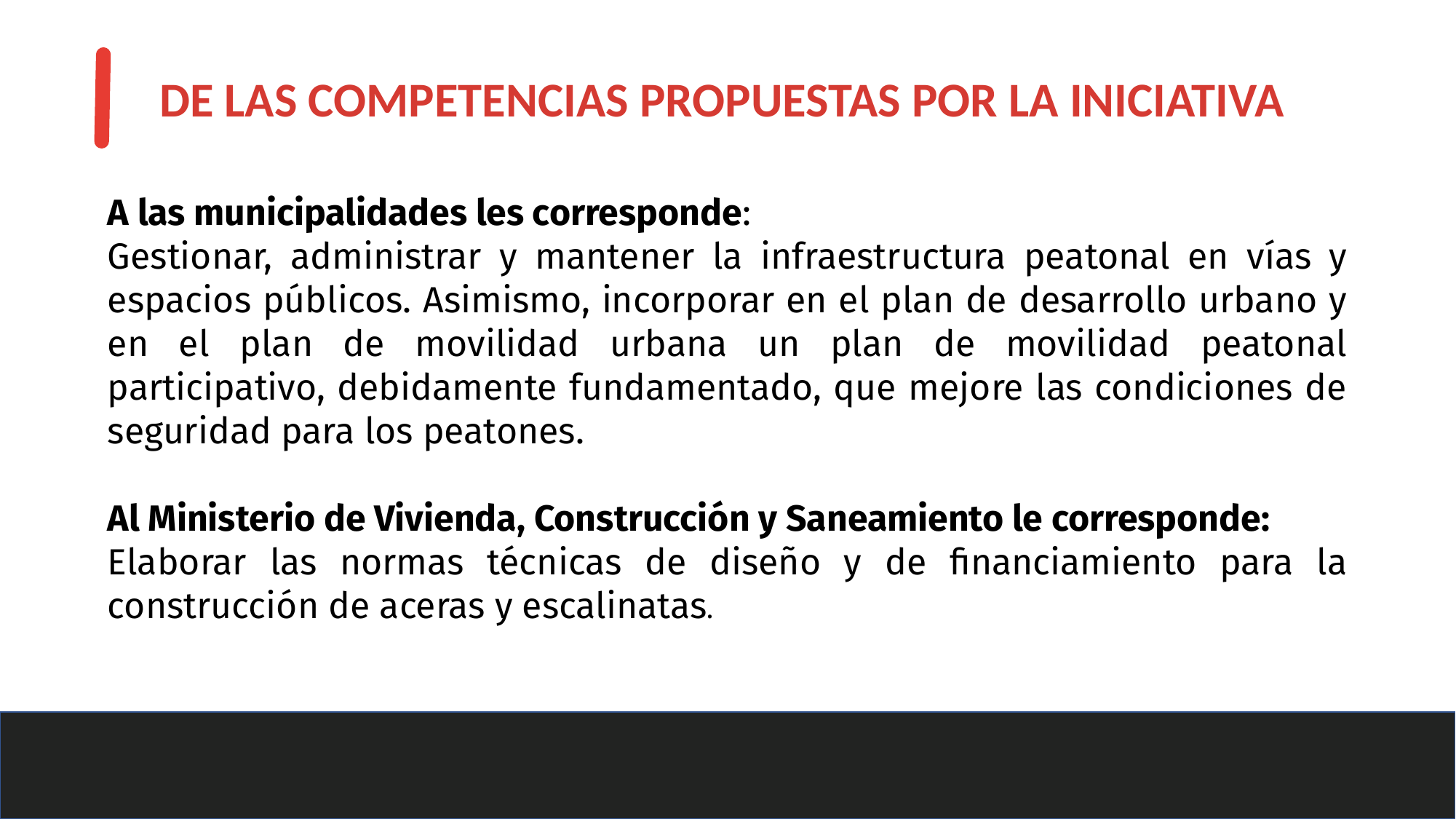

DE LAS COMPETENCIAS PROPUESTAS POR LA INICIATIVA

A las municipalidades les corresponde:
Gestionar, administrar y mantener la infraestructura peatonal en vías y espacios públicos. Asimismo, incorporar en el plan de desarrollo urbano y en el plan de movilidad urbana un plan de movilidad peatonal participativo, debidamente fundamentado, que mejore las condiciones de seguridad para los peatones.

Al Ministerio de Vivienda, Construcción y Saneamiento le corresponde:
Elaborar las normas técnicas de diseño y de financiamiento para la construcción de aceras y escalinatas.